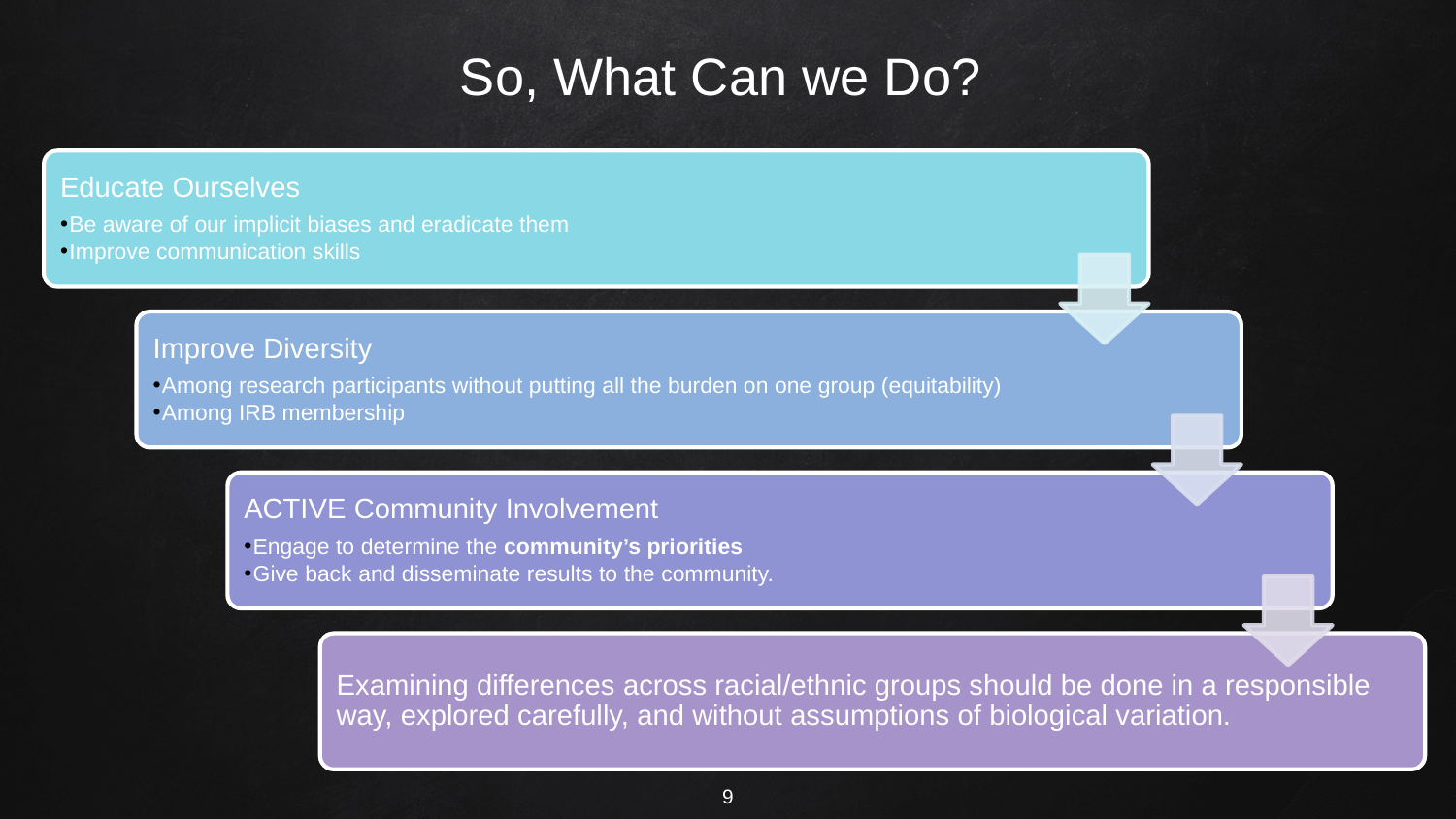

# So, What Can we Do?
Educate Ourselves
Be aware of our implicit biases and eradicate them
Improve communication skills
Improve Diversity
Among research participants without putting all the burden on one group (equitability)
Among IRB membership
ACTIVE Community Involvement
Engage to determine the community’s priorities
Give back and disseminate results to the community.
Examining differences across racial/ethnic groups should be done in a responsible way, explored carefully, and without assumptions of biological variation.

9